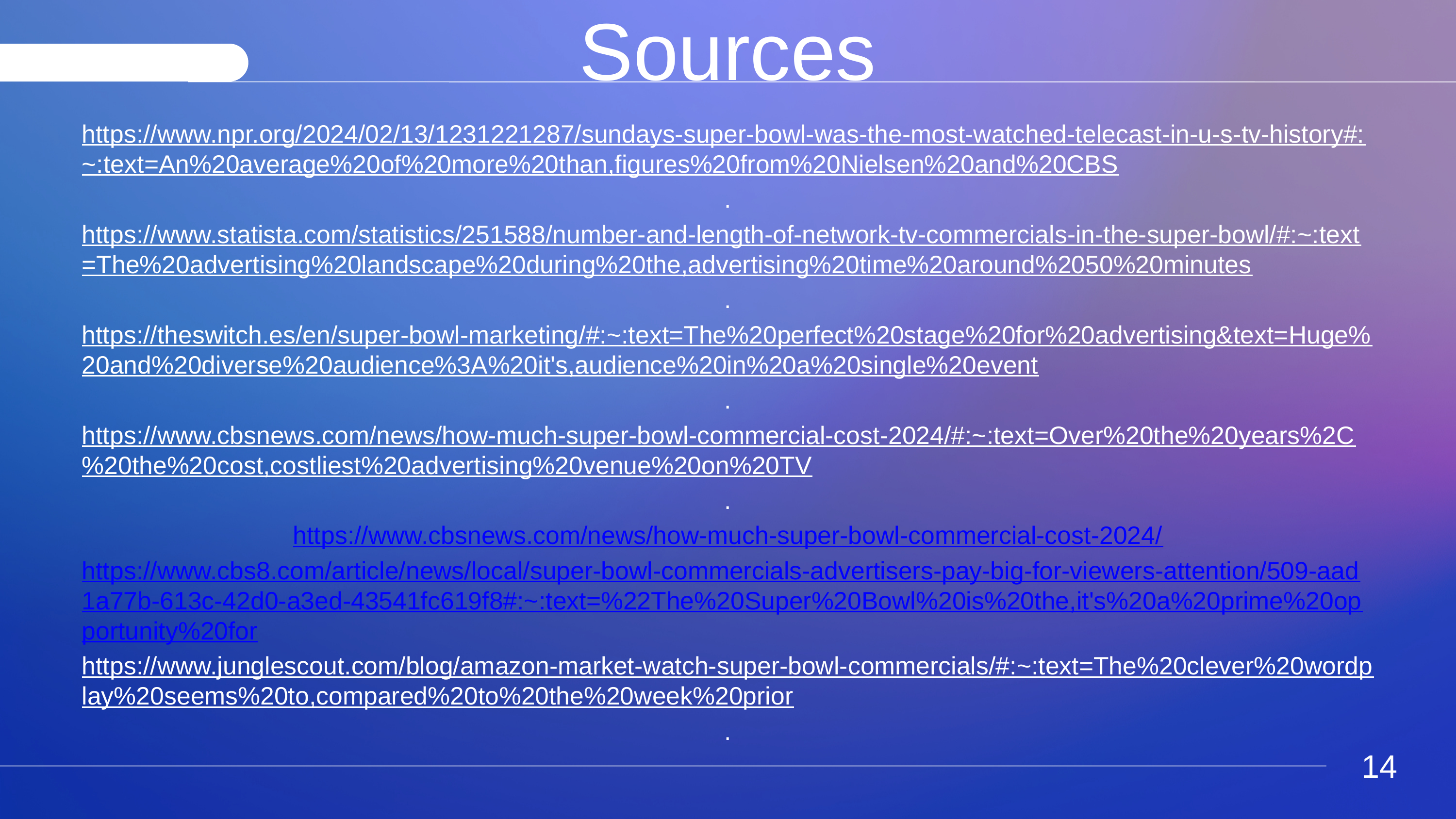

Sources

https://www.npr.org/2024/02/13/1231221287/sundays-super-bowl-was-the-most-watched-telecast-in-u-s-tv-history#:~:text=An%20average%20of%20more%20than,figures%20from%20Nielsen%20and%20CBS.
https://www.statista.com/statistics/251588/number-and-length-of-network-tv-commercials-in-the-super-bowl/#:~:text=The%20advertising%20landscape%20during%20the,advertising%20time%20around%2050%20minutes.
https://theswitch.es/en/super-bowl-marketing/#:~:text=The%20perfect%20stage%20for%20advertising&text=Huge%20and%20diverse%20audience%3A%20it's,audience%20in%20a%20single%20event.
https://www.cbsnews.com/news/how-much-super-bowl-commercial-cost-2024/#:~:text=Over%20the%20years%2C%20the%20cost,costliest%20advertising%20venue%20on%20TV.
https://www.cbsnews.com/news/how-much-super-bowl-commercial-cost-2024/
https://www.cbs8.com/article/news/local/super-bowl-commercials-advertisers-pay-big-for-viewers-attention/509-aad1a77b-613c-42d0-a3ed-43541fc619f8#:~:text=%22The%20Super%20Bowl%20is%20the,it's%20a%20prime%20opportunity%20for
https://www.junglescout.com/blog/amazon-market-watch-super-bowl-commercials/#:~:text=The%20clever%20wordplay%20seems%20to,compared%20to%20the%20week%20prior.
14